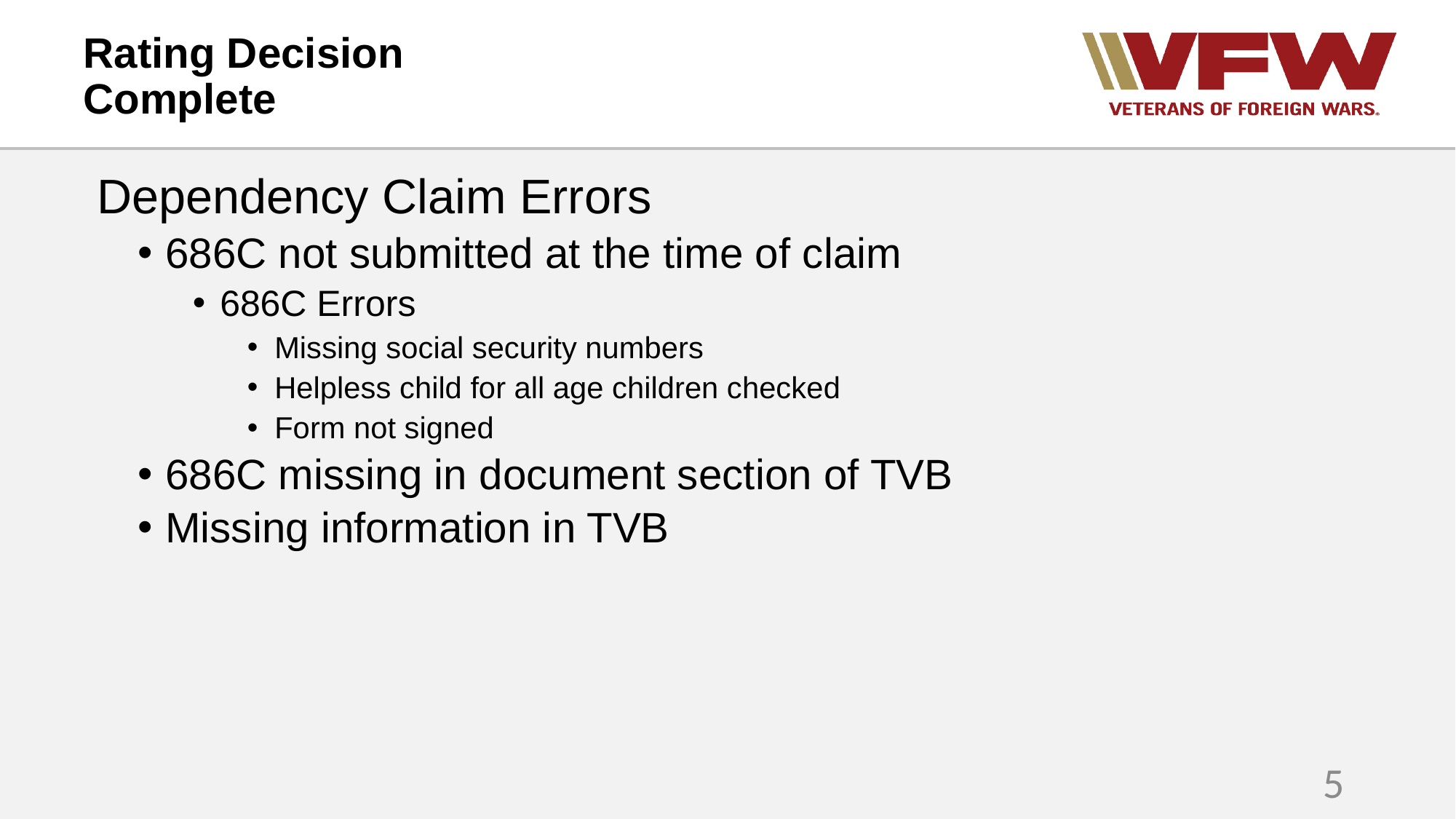

# Rating Decision Complete
 Dependency Claim Errors
686C not submitted at the time of claim
686C Errors
Missing social security numbers
Helpless child for all age children checked
Form not signed
686C missing in document section of TVB
Missing information in TVB
5